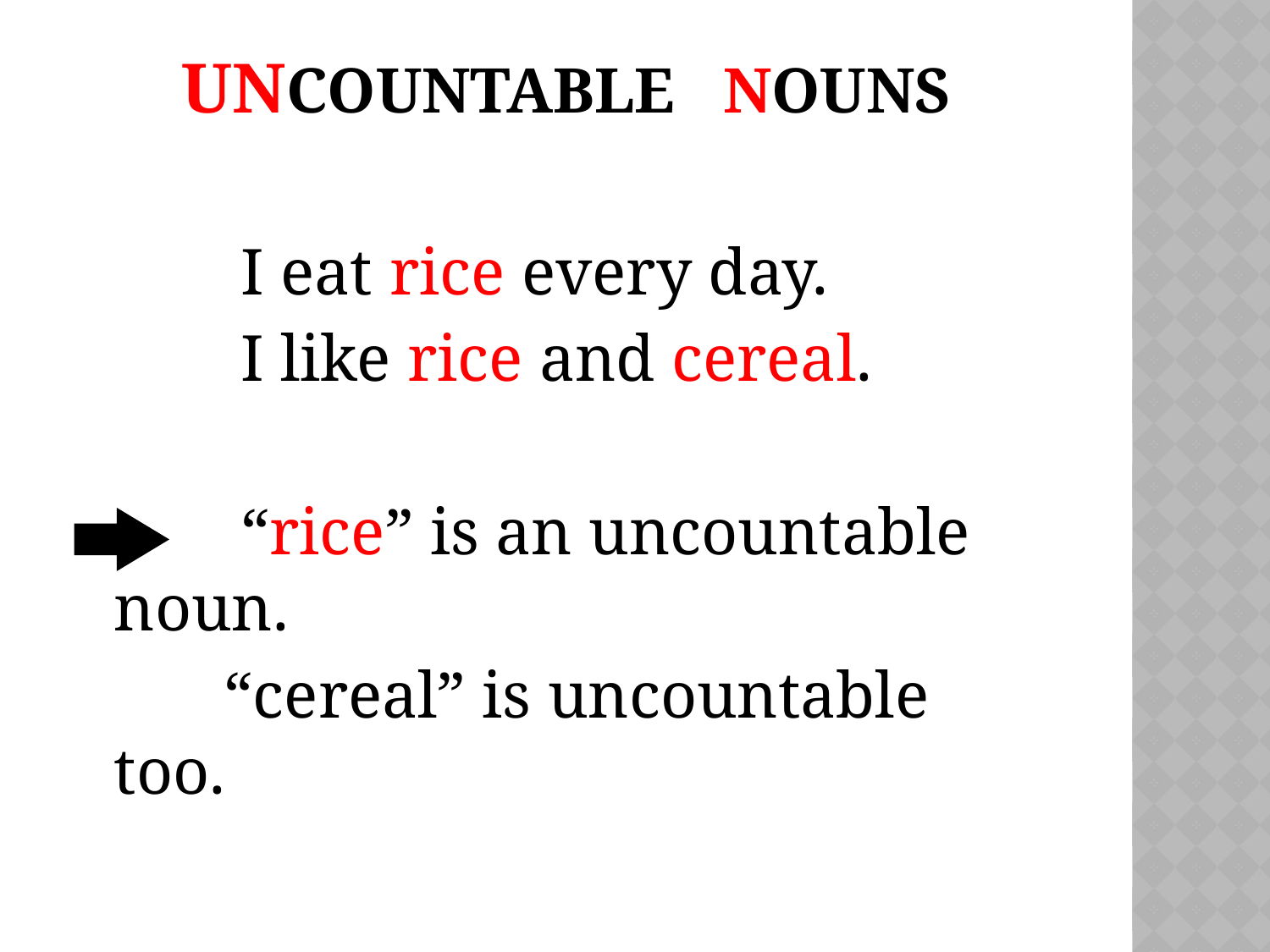

# UNCountable   nouns
		I eat rice every day.
		I like rice and cereal.

		“rice” is an uncountable noun.
         “cereal” is uncountable too.